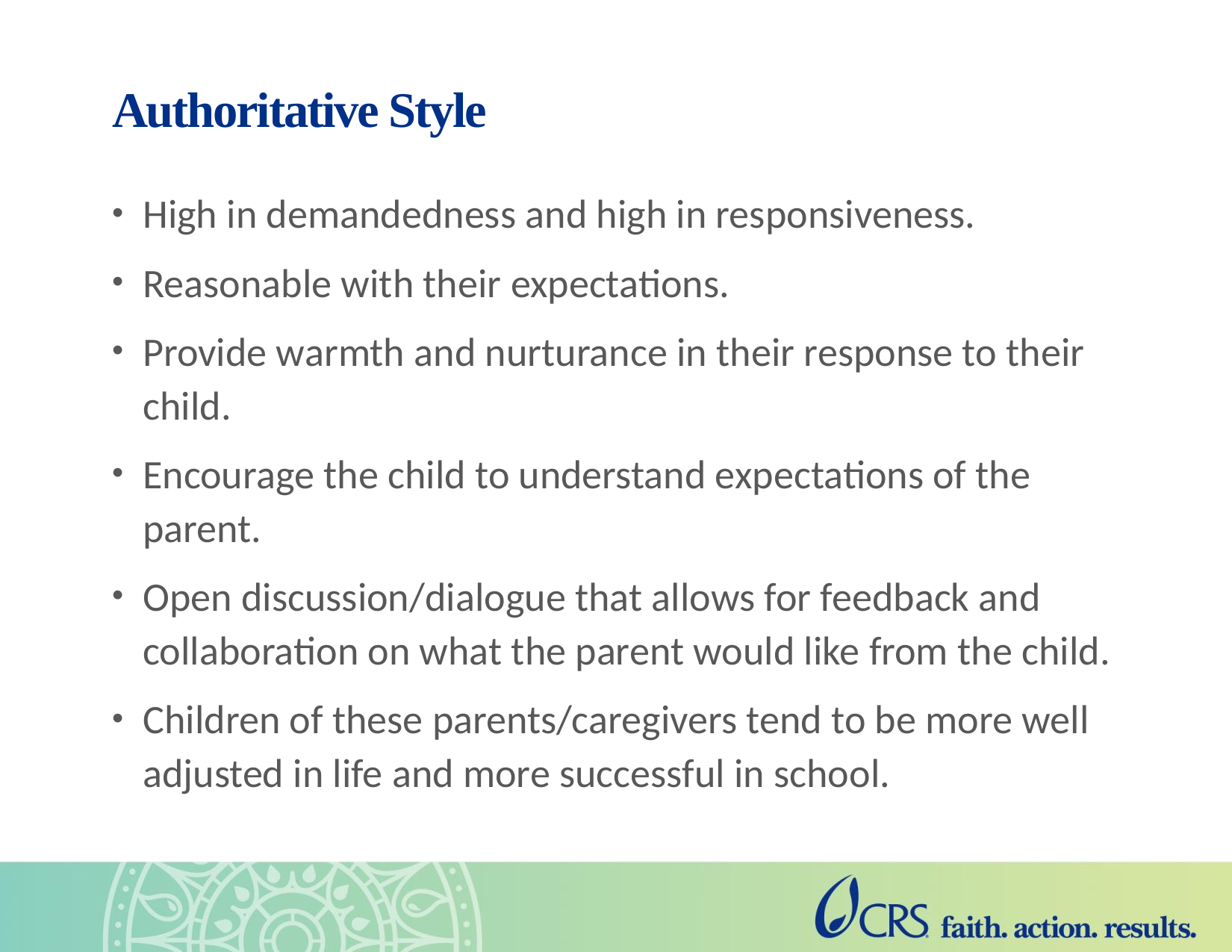

# Authoritative Style
High in demandedness and high in responsiveness.
Reasonable with their expectations.
Provide warmth and nurturance in their response to their child.
Encourage the child to understand expectations of the parent.
Open discussion/dialogue that allows for feedback and collaboration on what the parent would like from the child.
Children of these parents/caregivers tend to be more well adjusted in life and more successful in school.